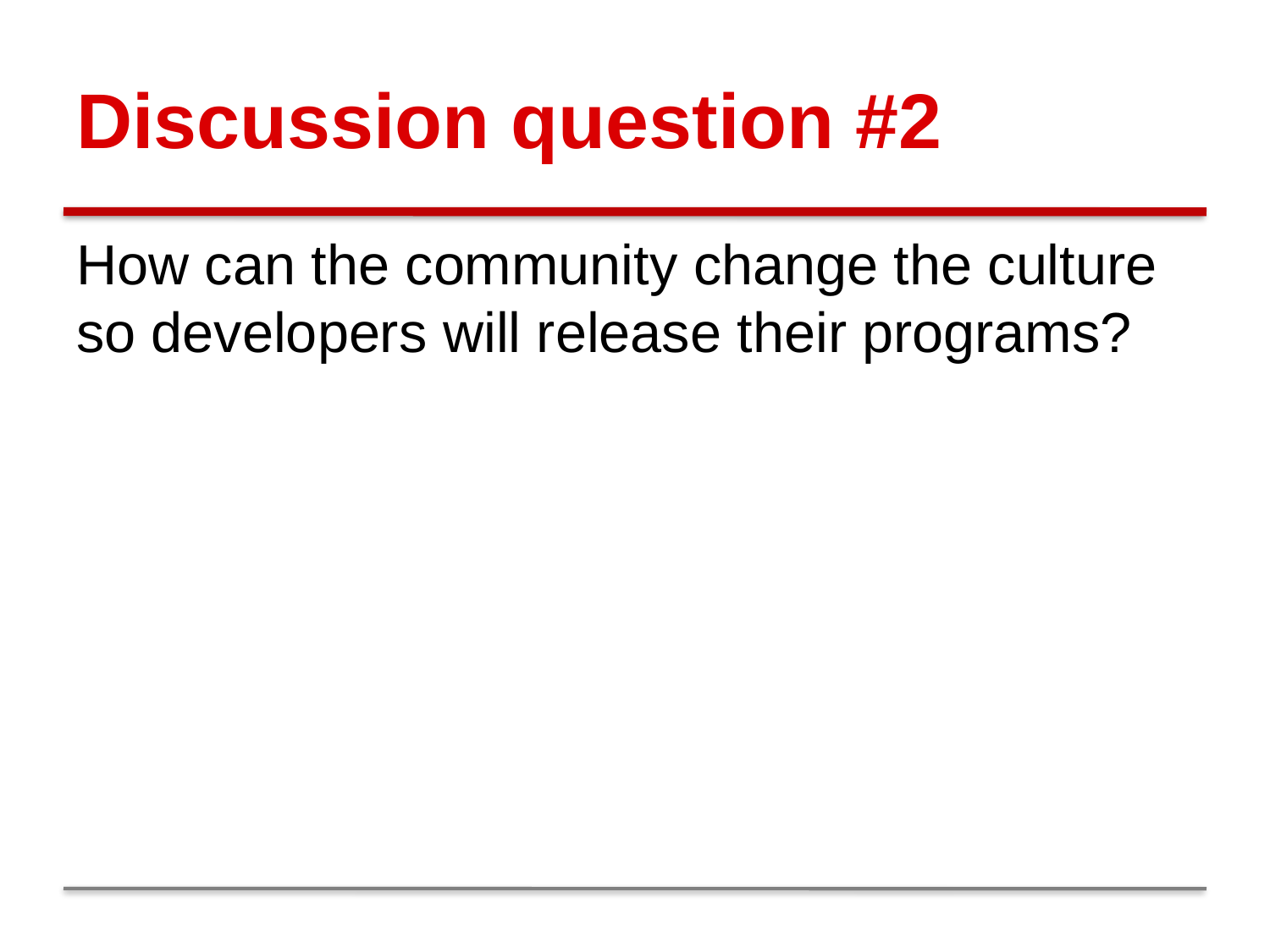

# Discussion question #2
How can the community change the culture so developers will release their programs?